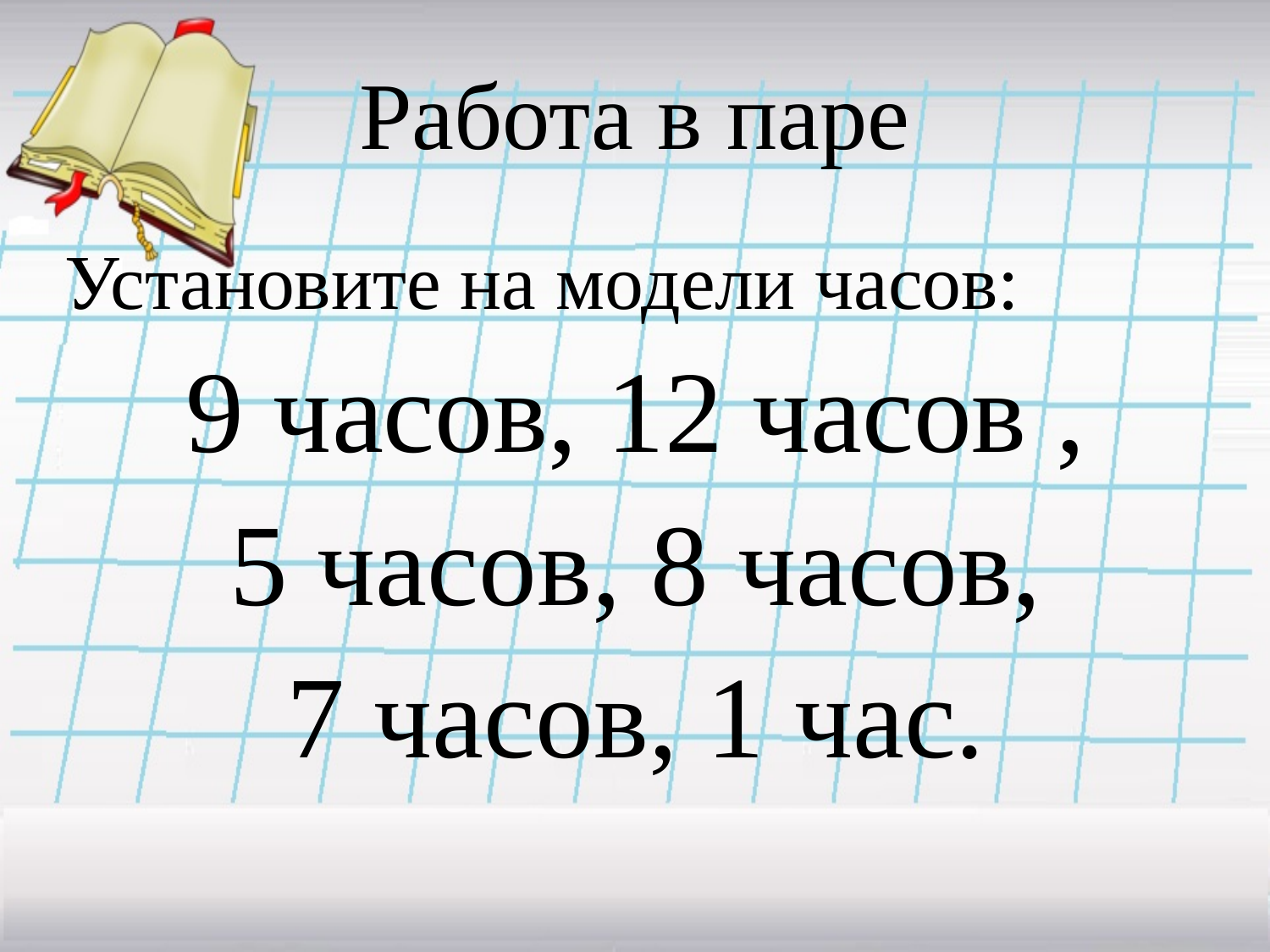

# Работа в паре
Установите на модели часов:
9 часов, 12 часов ,
5 часов, 8 часов,
 7 часов, 1 час.